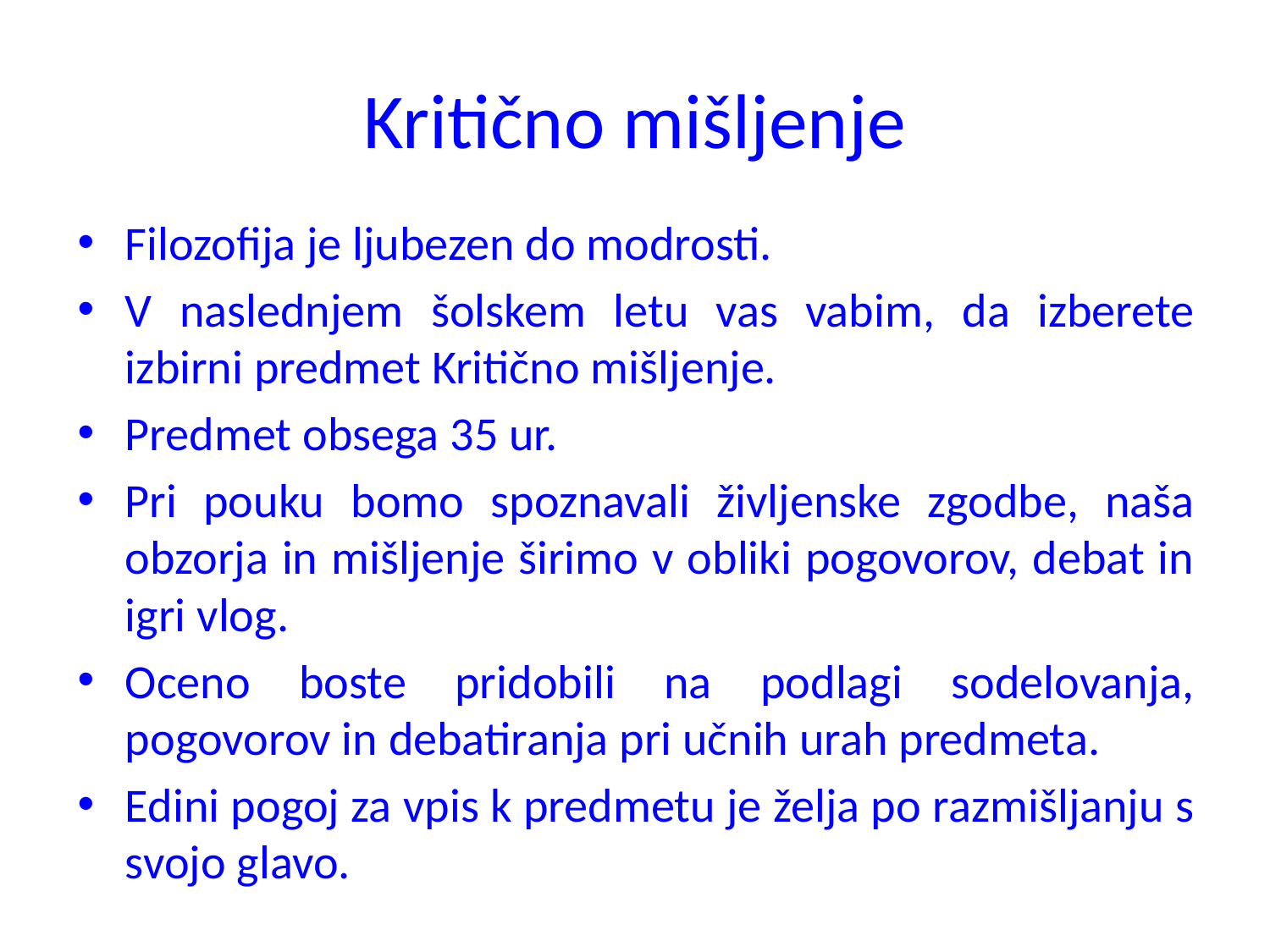

# Kritično mišljenje
Filozofija je ljubezen do modrosti.
V naslednjem šolskem letu vas vabim, da izberete izbirni predmet Kritično mišljenje.
Predmet obsega 35 ur.
Pri pouku bomo spoznavali življenske zgodbe, naša obzorja in mišljenje širimo v obliki pogovorov, debat in igri vlog.
Oceno boste pridobili na podlagi sodelovanja, pogovorov in debatiranja pri učnih urah predmeta.
Edini pogoj za vpis k predmetu je želja po razmišljanju s svojo glavo.